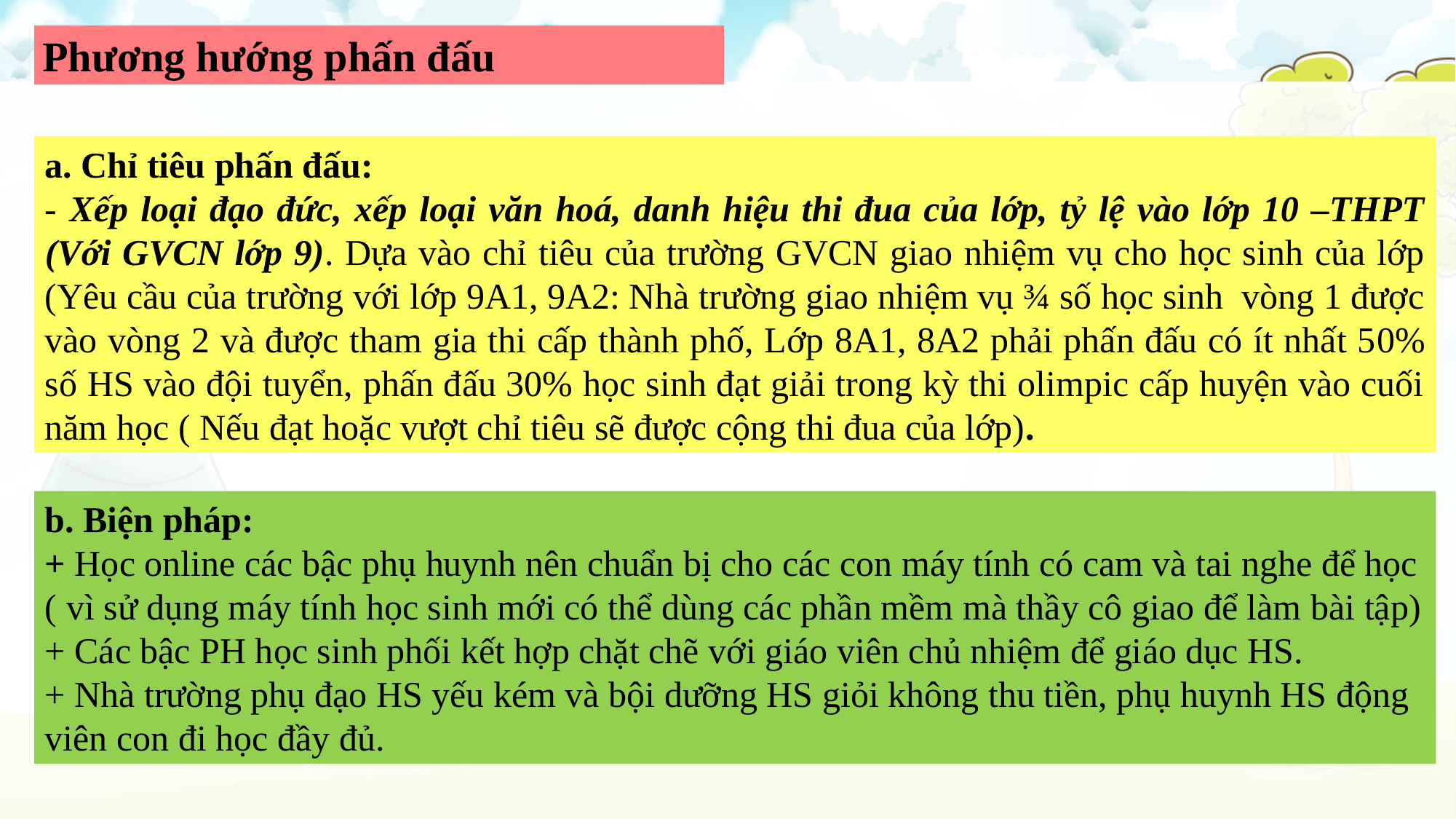

Phương hướng phấn đấu
a. Chỉ tiêu phấn đấu:
- Xếp loại đạo đức, xếp loại văn hoá, danh hiệu thi đua của lớp, tỷ lệ vào lớp 10 –THPT (Với GVCN lớp 9). Dựa vào chỉ tiêu của trường GVCN giao nhiệm vụ cho học sinh của lớp (Yêu cầu của trường với lớp 9A1, 9A2: Nhà trường giao nhiệm vụ ¾ số học sinh  vòng 1 được vào vòng 2 và được tham gia thi cấp thành phố, Lớp 8A1, 8A2 phải phấn đấu có ít nhất 50% số HS vào đội tuyển, phấn đấu 30% học sinh đạt giải trong kỳ thi olimpic cấp huyện vào cuối năm học ( Nếu đạt hoặc vượt chỉ tiêu sẽ được cộng thi đua của lớp).
b. Biện pháp:
+ Học online các bậc phụ huynh nên chuẩn bị cho các con máy tính có cam và tai nghe để học ( vì sử dụng máy tính học sinh mới có thể dùng các phần mềm mà thầy cô giao để làm bài tập)
+ Các bậc PH học sinh phối kết hợp chặt chẽ với giáo viên chủ nhiệm để giáo dục HS.
+ Nhà trường phụ đạo HS yếu kém và bội dưỡng HS giỏi không thu tiền, phụ huynh HS động viên con đi học đầy đủ.